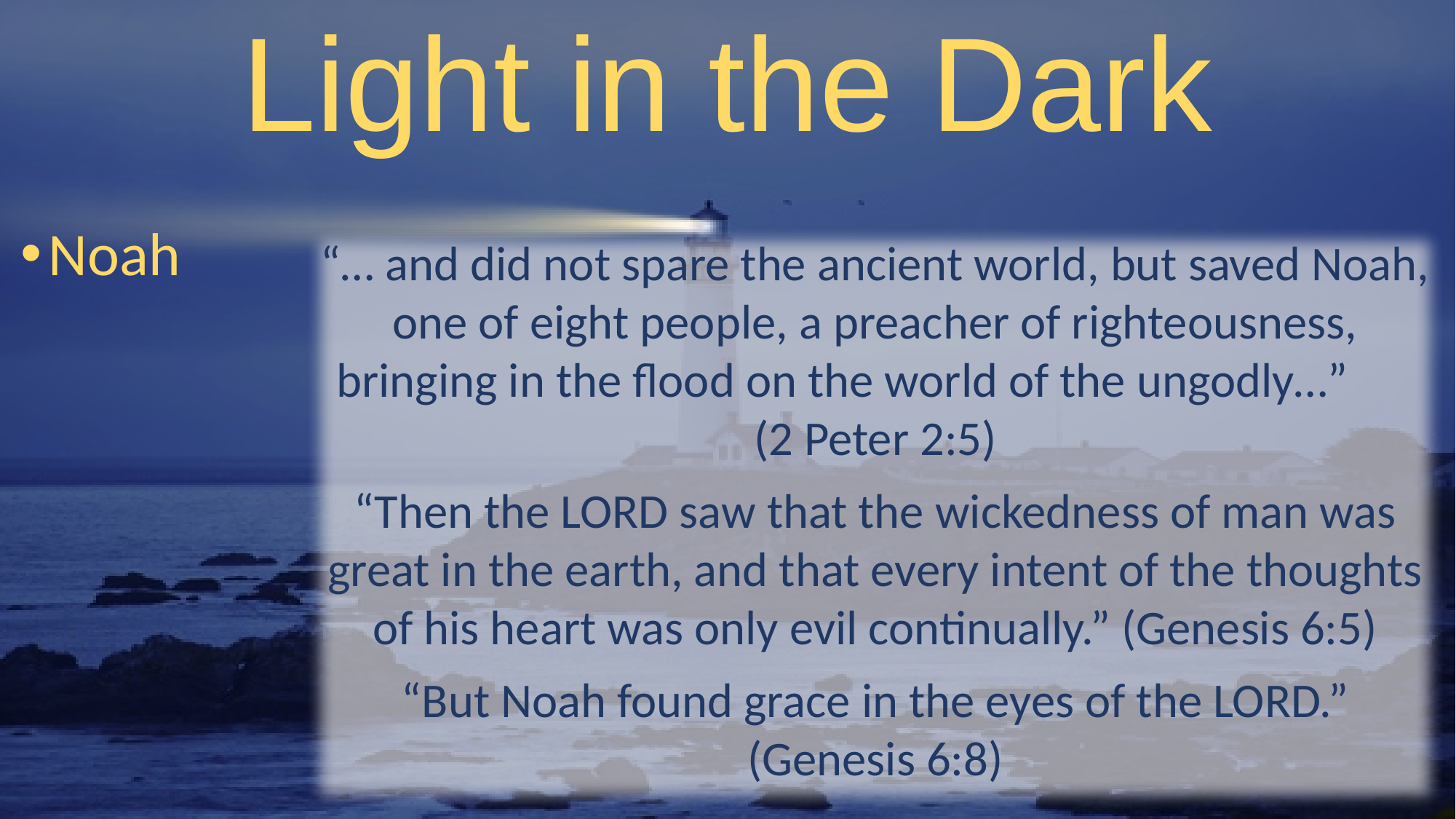

# Light in the Dark
Noah
“… and did not spare the ancient world, but saved Noah, one of eight people, a preacher of righteousness, bringing in the flood on the world of the ungodly…”       (2 Peter 2:5)

“Then the LORD saw that the wickedness of man was great in the earth, and that every intent of the thoughts of his heart was only evil continually.” (Genesis 6:5)

“But Noah found grace in the eyes of the LORD.” (Genesis 6:8)